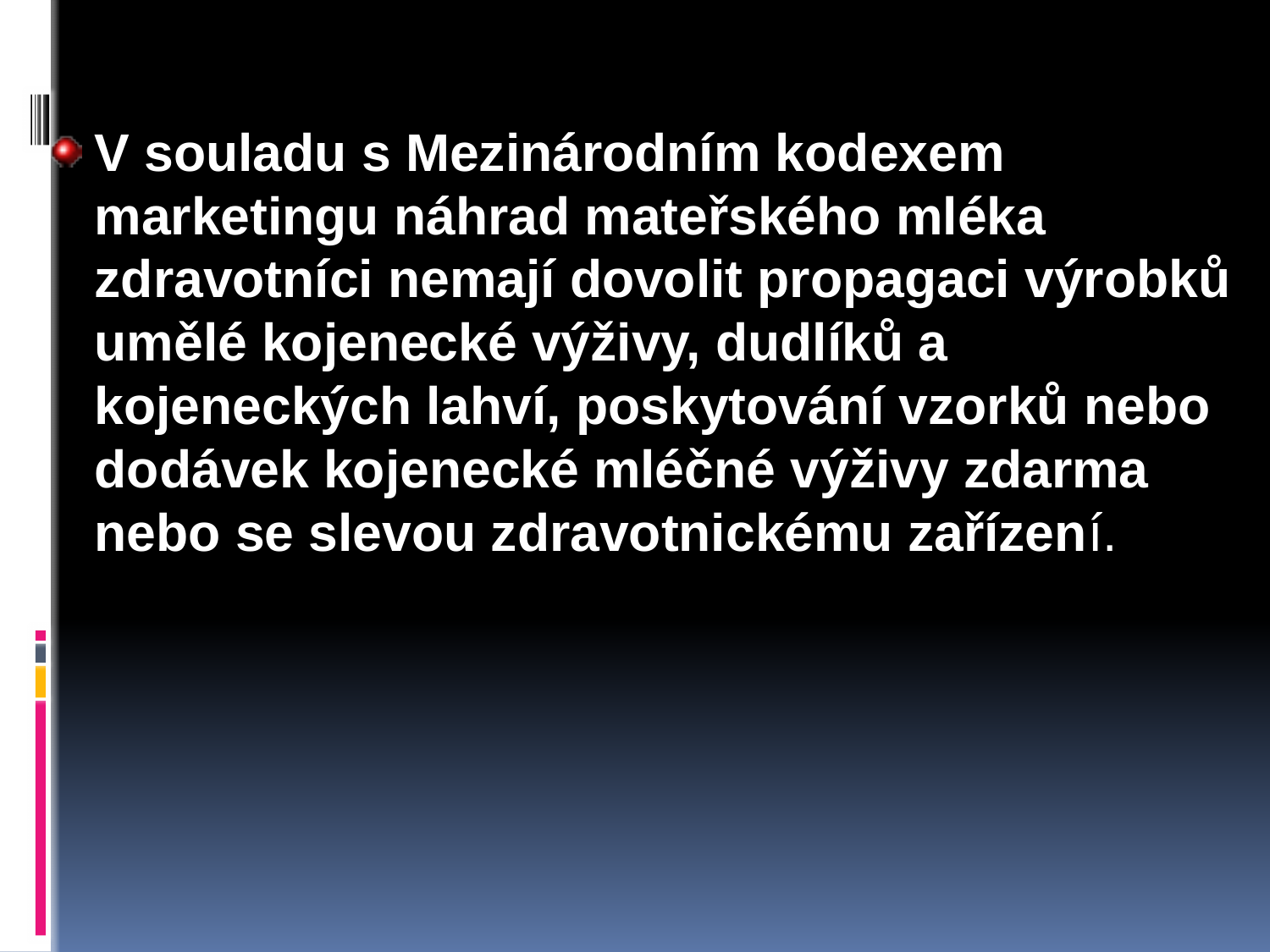

V souladu s Mezinárodním kodexem marketingu náhrad mateřského mléka zdravotníci nemají dovolit propagaci výrobků umělé kojenecké výživy, dudlíků a kojeneckých lahví, poskytování vzorků nebo dodávek kojenecké mléčné výživy zdarma nebo se slevou zdravotnickému zařízení.